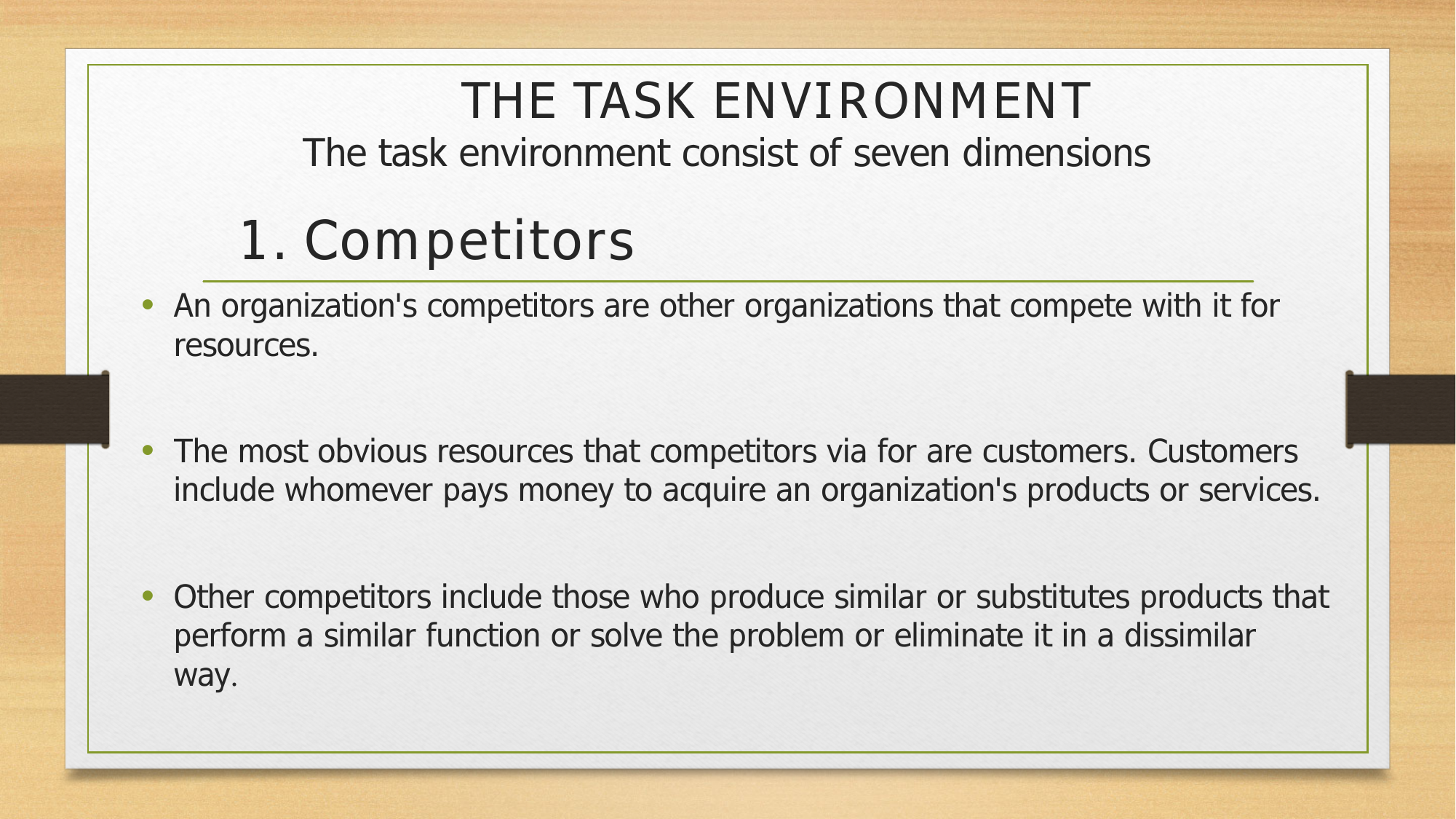

# THE TASK ENVIRONMENT The task environment consist of seven dimensions
		1. Competitors
An organization's competitors are other organizations that compete with it for resources.

The most obvious resources that competitors via for are customers. Customers include whomever pays money to acquire an organization's products or services.

Other competitors include those who produce similar or substitutes products that perform a similar function or solve the problem or eliminate it in a dissimilar way.